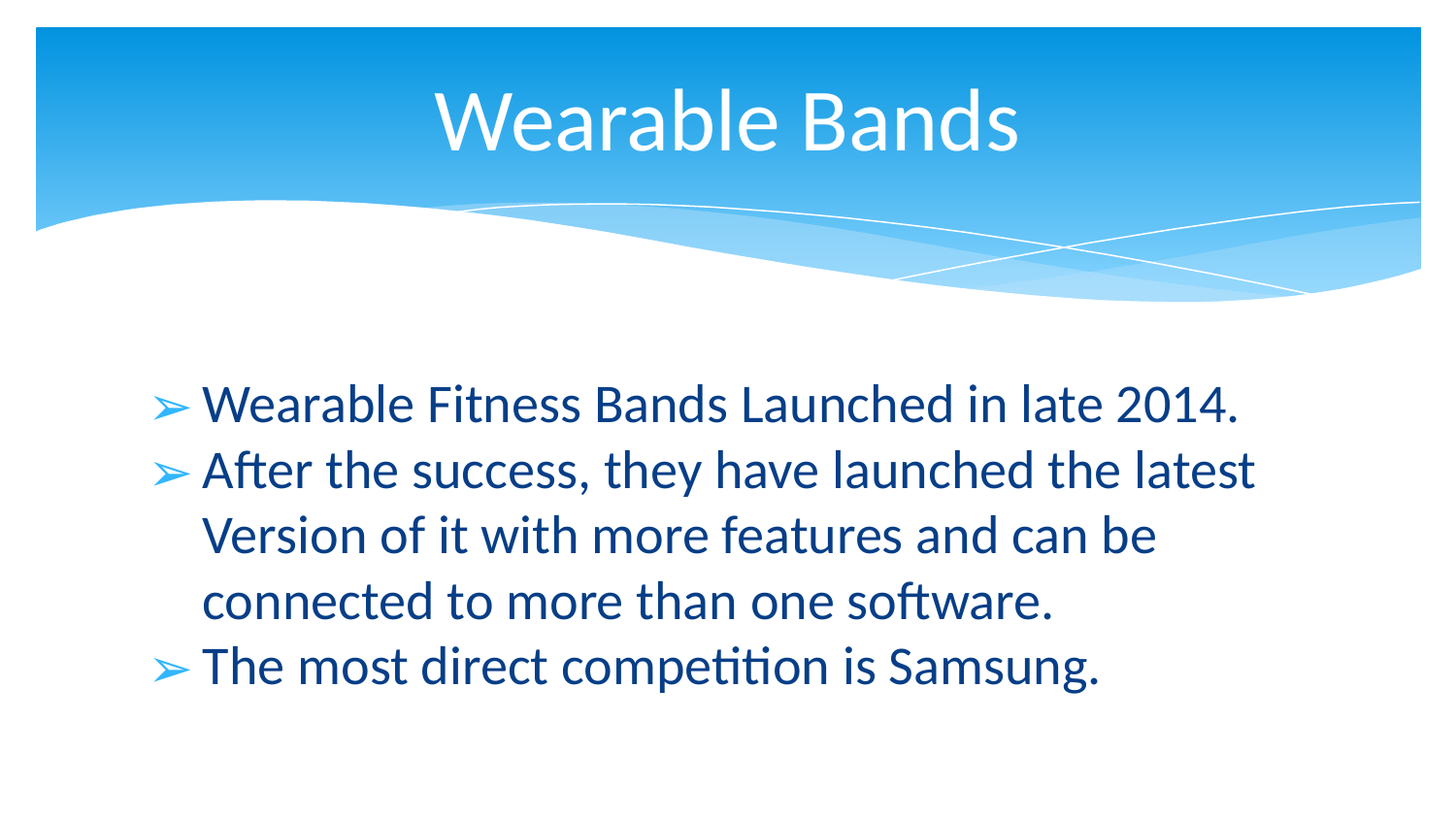

# Wearable Bands
Wearable Fitness Bands Launched in late 2014.
After the success, they have launched the latest Version of it with more features and can be connected to more than one software.
The most direct competition is Samsung.